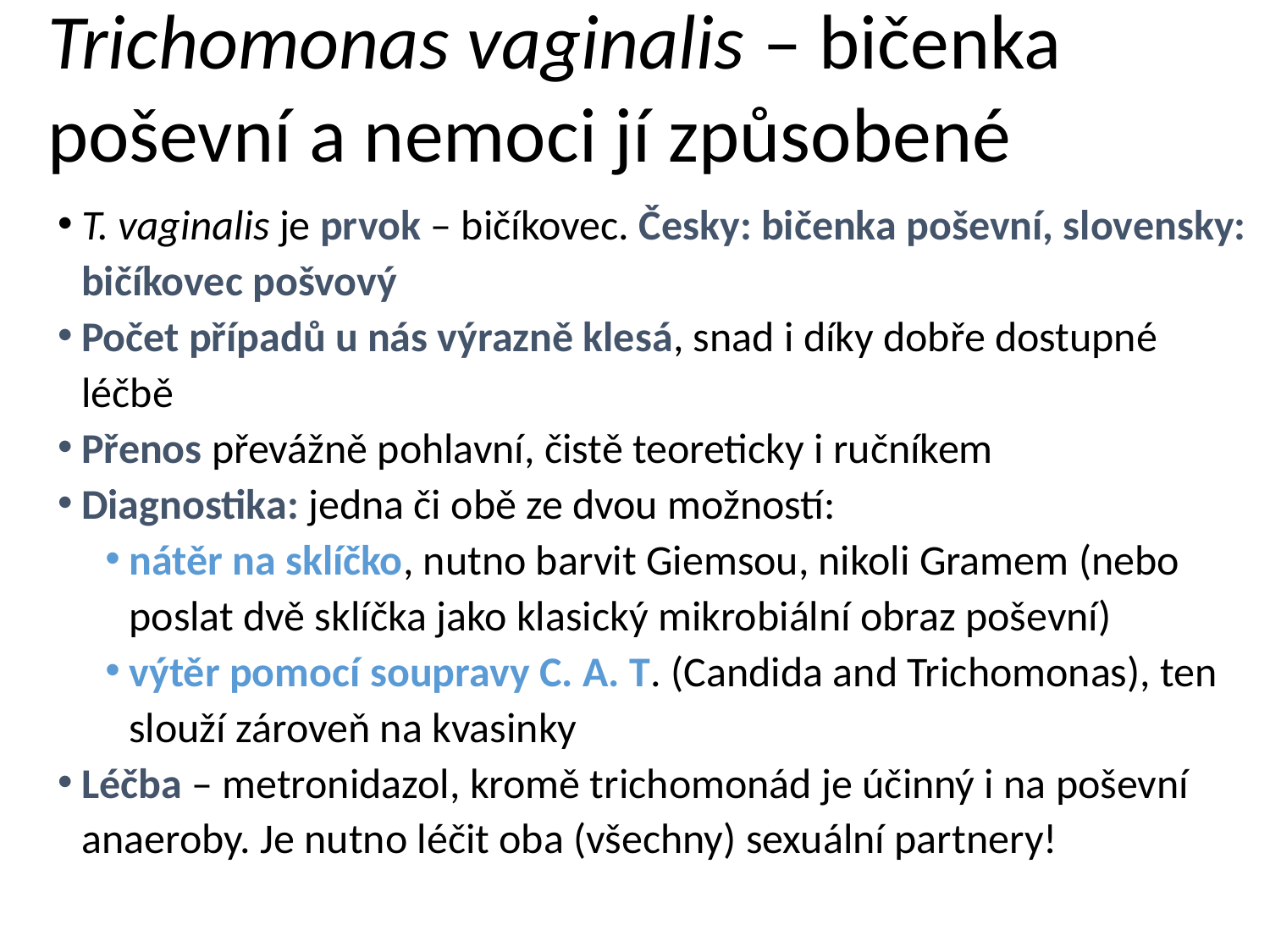

# Trichomonas vaginalis – bičenka poševní a nemoci jí způsobené
T. vaginalis je prvok – bičíkovec. Česky: bičenka poševní, slovensky: bičíkovec pošvový
Počet případů u nás výrazně klesá, snad i díky dobře dostupné léčbě
Přenos převážně pohlavní, čistě teoreticky i ručníkem
Diagnostika: jedna či obě ze dvou možností:
nátěr na sklíčko, nutno barvit Giemsou, nikoli Gramem (nebo poslat dvě sklíčka jako klasický mikrobiální obraz poševní)
výtěr pomocí soupravy C. A. T. (Candida and Trichomonas), ten slouží zároveň na kvasinky
Léčba – metronidazol, kromě trichomonád je účinný i na poševní anaeroby. Je nutno léčit oba (všechny) sexuální partnery!